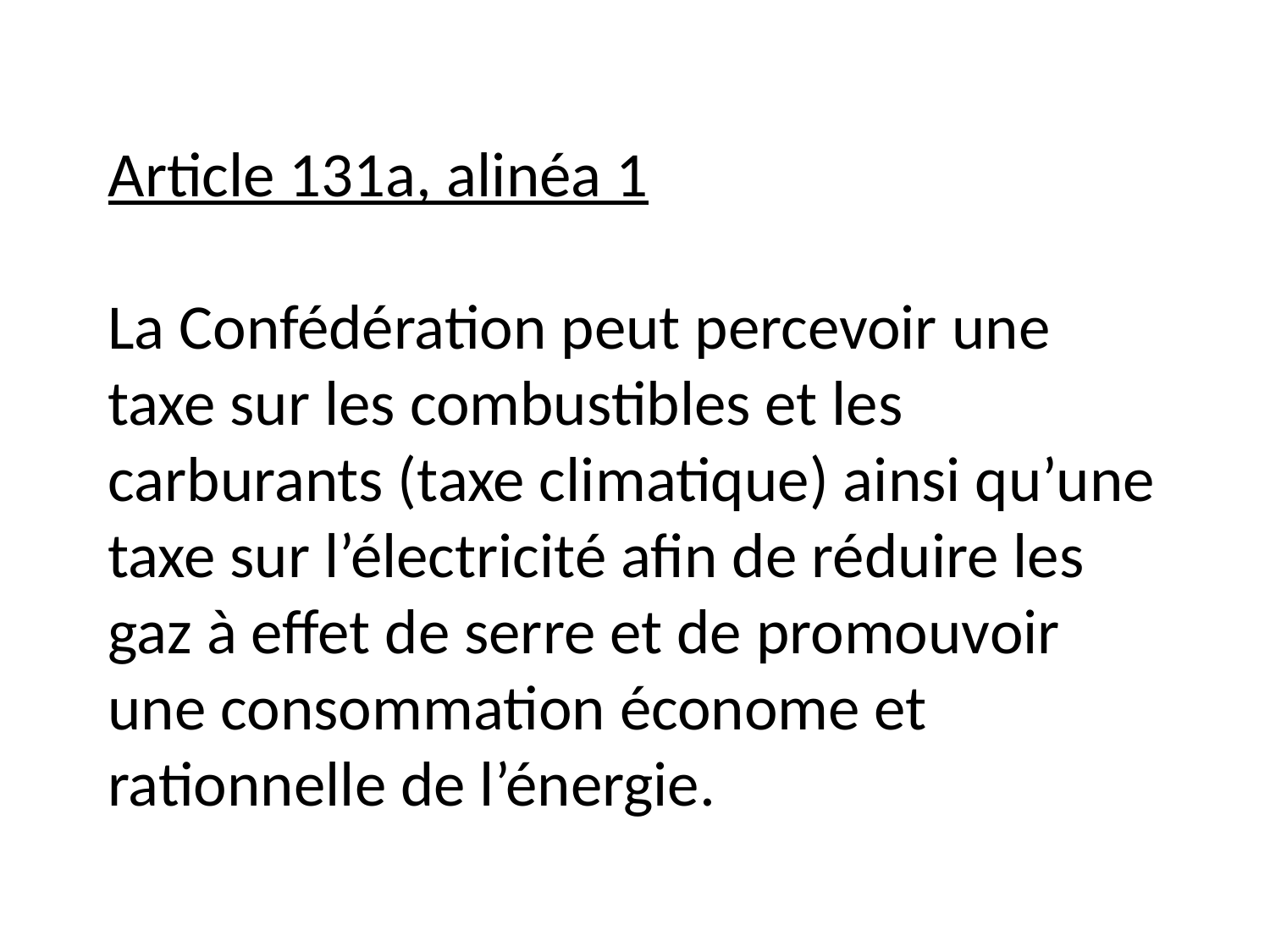

# Article 131a, alinéa 1   La Confédération peut percevoir une taxe sur les combustibles et les carburants (taxe climatique) ainsi qu’une taxe sur l’électricité afin de réduire les gaz à effet de serre et de promouvoir une consommation économe et rationnelle de l’énergie.